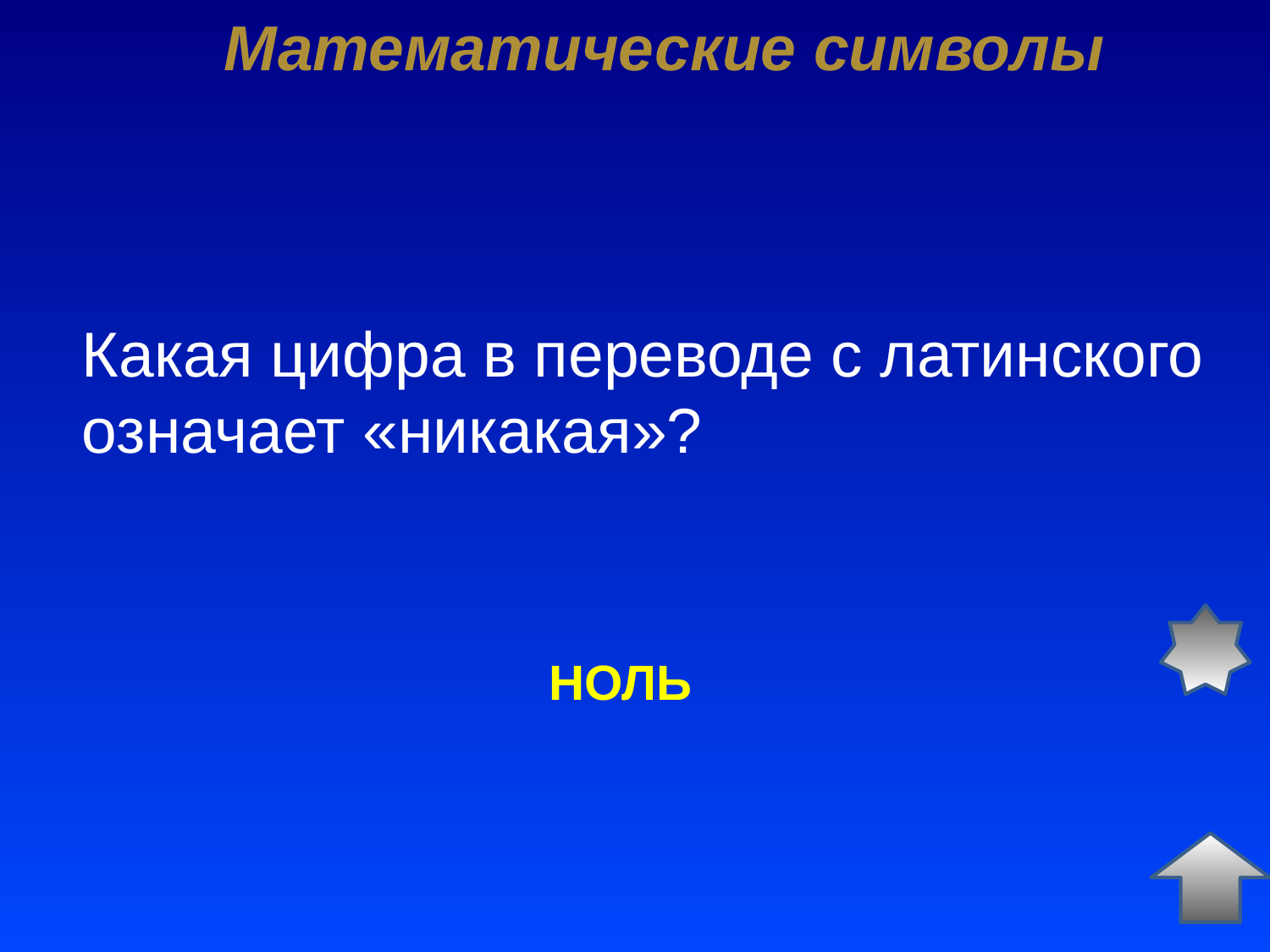

Математические символы
Какая цифра в переводе с латинского означает «никакая»?

НОЛЬ